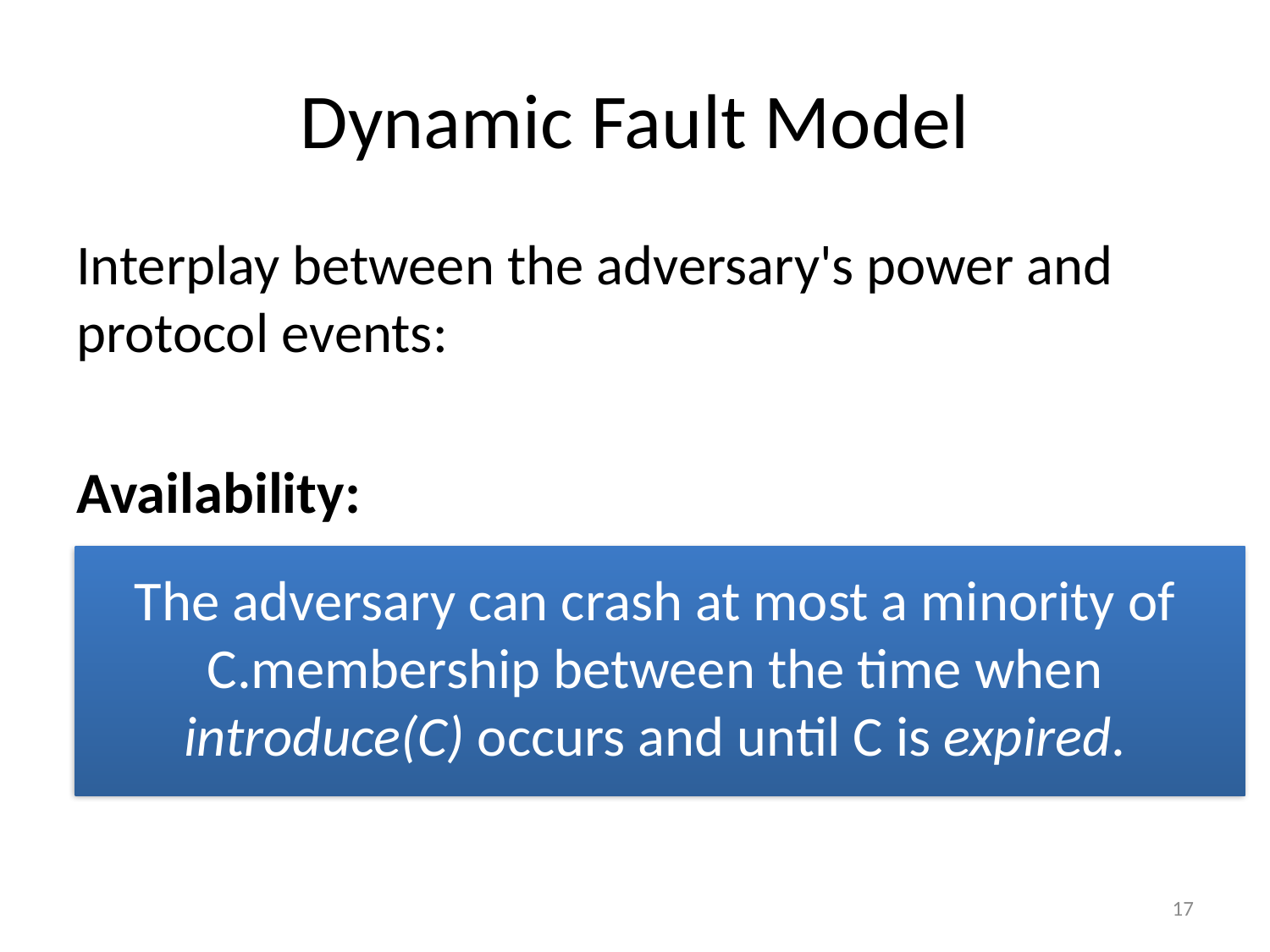

# Dynamic Fault Model
Interplay between the adversary's power and protocol events:

Availability:

The adversary can crash at most a minority of C.membership between the time when introduce(C) occurs and until C is expired.
17